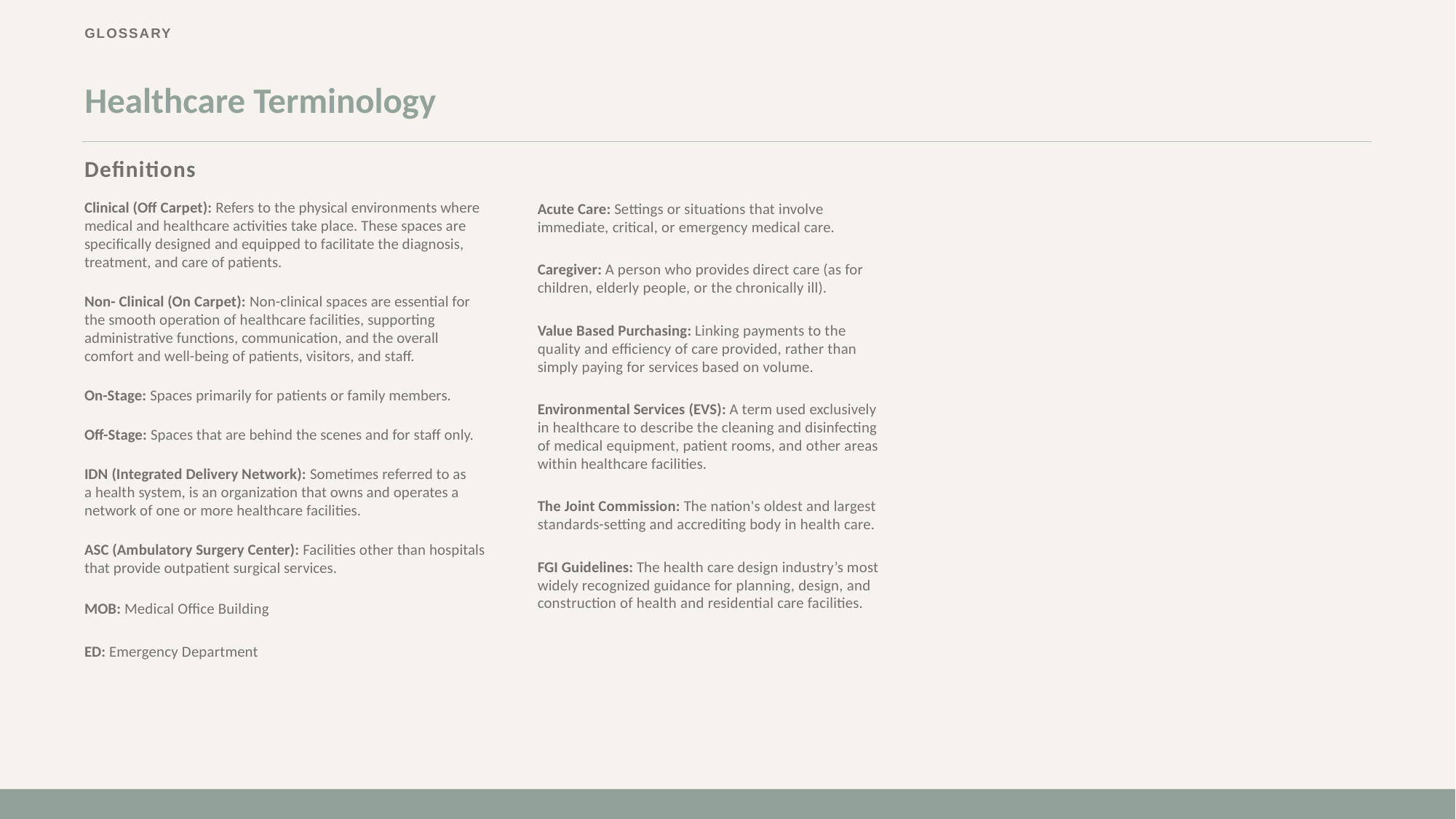

# Healthcare Terminology
Definitions
Clinical (Off Carpet): Refers to the physical environments where medical and healthcare activities take place. These spaces are specifically designed and equipped to facilitate the diagnosis, treatment, and care of patients.

Non- Clinical (On Carpet): Non-clinical spaces are essential for the smooth operation of healthcare facilities, supporting administrative functions, communication, and the overall comfort and well-being of patients, visitors, and staff.

On-Stage: Spaces primarily for patients or family members.

Off-Stage: Spaces that are behind the scenes and for staff only.

IDN (Integrated Delivery Network): Sometimes referred to as a health system, is an organization that owns and operates a network of one or more healthcare facilities.

ASC (Ambulatory Surgery Center): Facilities other than hospitals that provide outpatient surgical services.

MOB: Medical Office Building

ED: Emergency Department

Acute Care: Settings or situations that involve immediate, critical, or emergency medical care.

Caregiver: A person who provides direct care (as for children, elderly people, or the chronically ill).

Value Based Purchasing: Linking payments to the quality and efficiency of care provided, rather than simply paying for services based on volume.

Environmental Services (EVS): A term used exclusively in healthcare to describe the cleaning and disinfecting of medical equipment, patient rooms, and other areas within healthcare facilities.

The Joint Commission: The nation's oldest and largest standards-setting and accrediting body in health care.

FGI Guidelines: The health care design industry’s most widely recognized guidance for planning, design, and construction of health and residential care facilities.